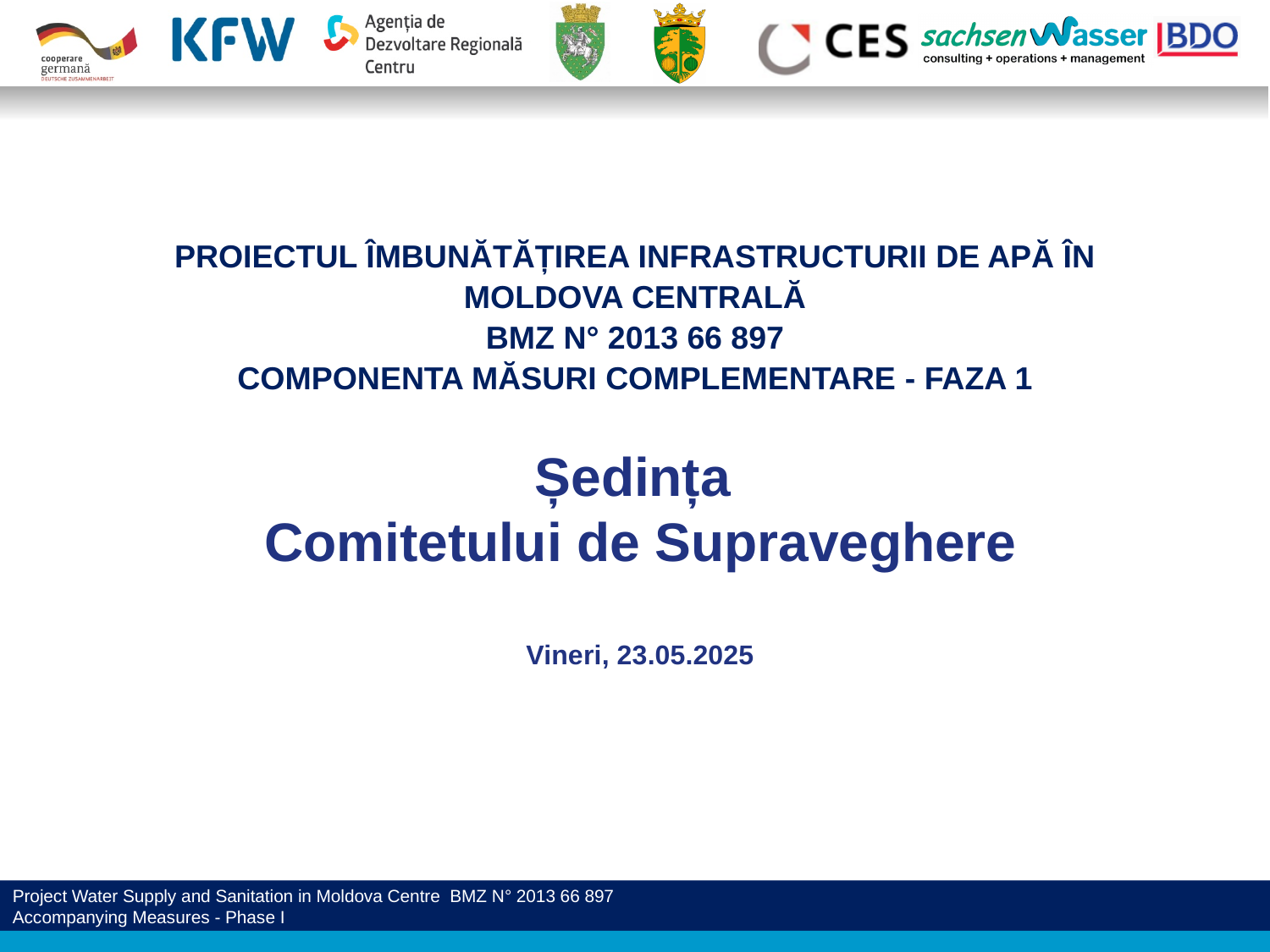

# proiectul îmbunătățirea infrastructurii de apă în moldova centrală BMZ N° 2013 66 897 componenta măsuri complementare - faza 1
Ședința
Comitetului de Supraveghere

Vineri, 23.05.2025